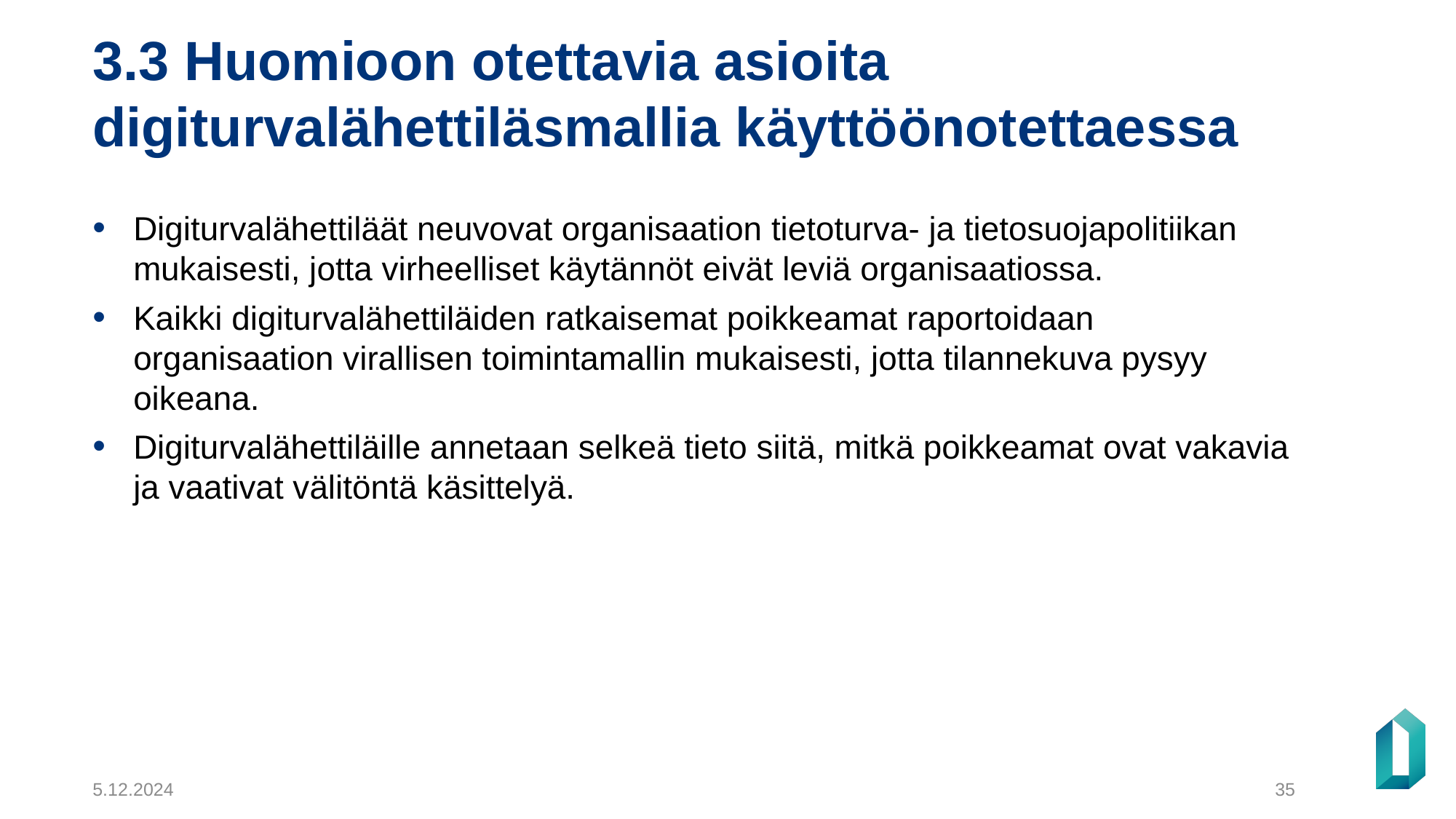

# 3.3 Huomioon otettavia asioita digiturvalähettiläsmallia käyttöönotettaessa
Digiturvalähettiläät neuvovat organisaation tietoturva- ja tietosuojapolitiikan mukaisesti, jotta virheelliset käytännöt eivät leviä organisaatiossa.
Kaikki digiturvalähettiläiden ratkaisemat poikkeamat raportoidaan organisaation virallisen toimintamallin mukaisesti, jotta tilannekuva pysyy oikeana.
Digiturvalähettiläille annetaan selkeä tieto siitä, mitkä poikkeamat ovat vakavia ja vaativat välitöntä käsittelyä.

5.12.2024
35